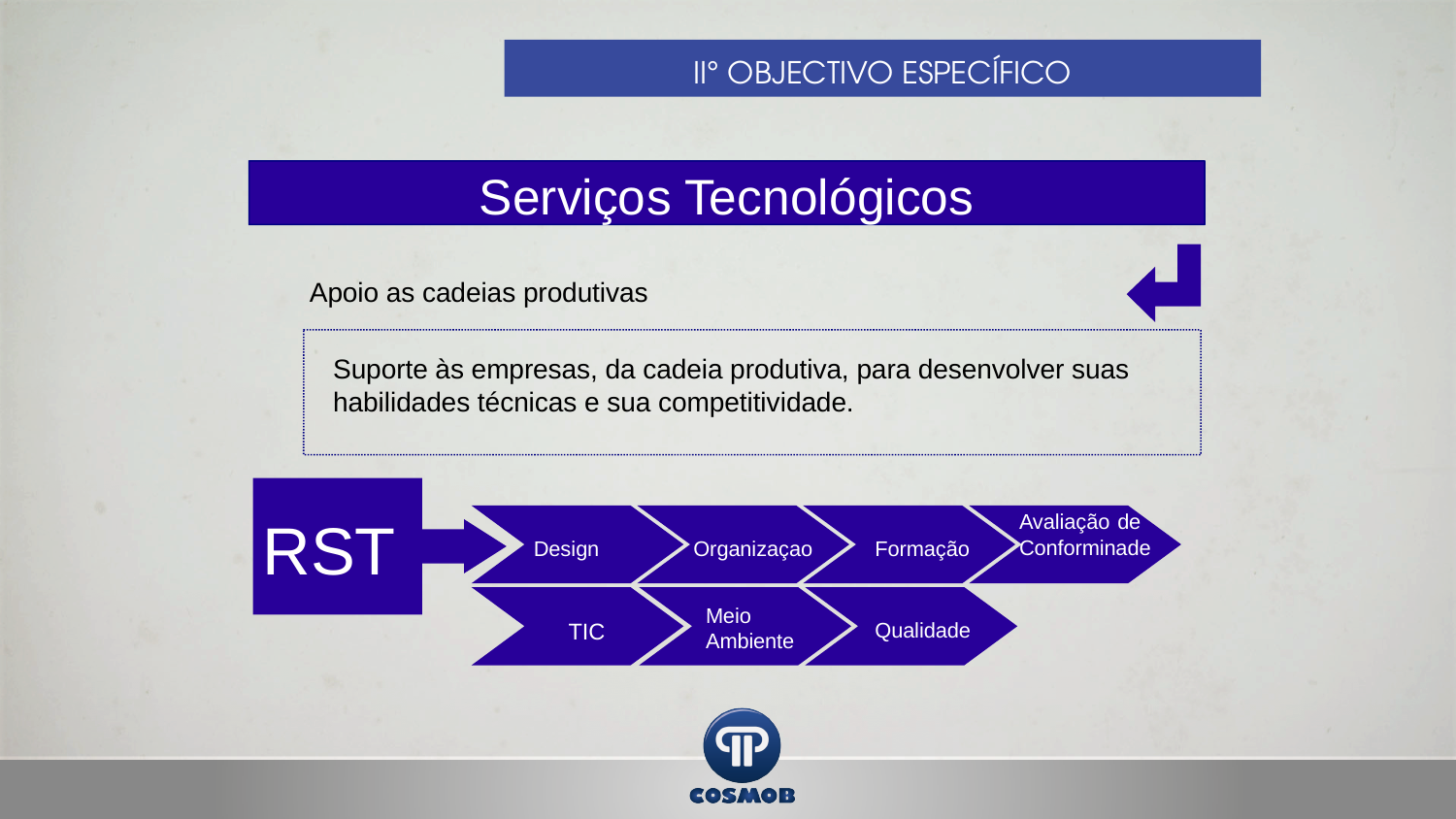

II° OBJECTIVO ESPECÍFICO
Serviços Tecnológicos

Apoio as cadeias produtivas

Suporte às empresas, da cadeia produtiva, para desenvolver suas habilidades técnicas e sua competitividade.

RST
Avaliação de Conforminade

Design
Organizaçao
Formação

Meio Ambiente
TIC
Qualidade